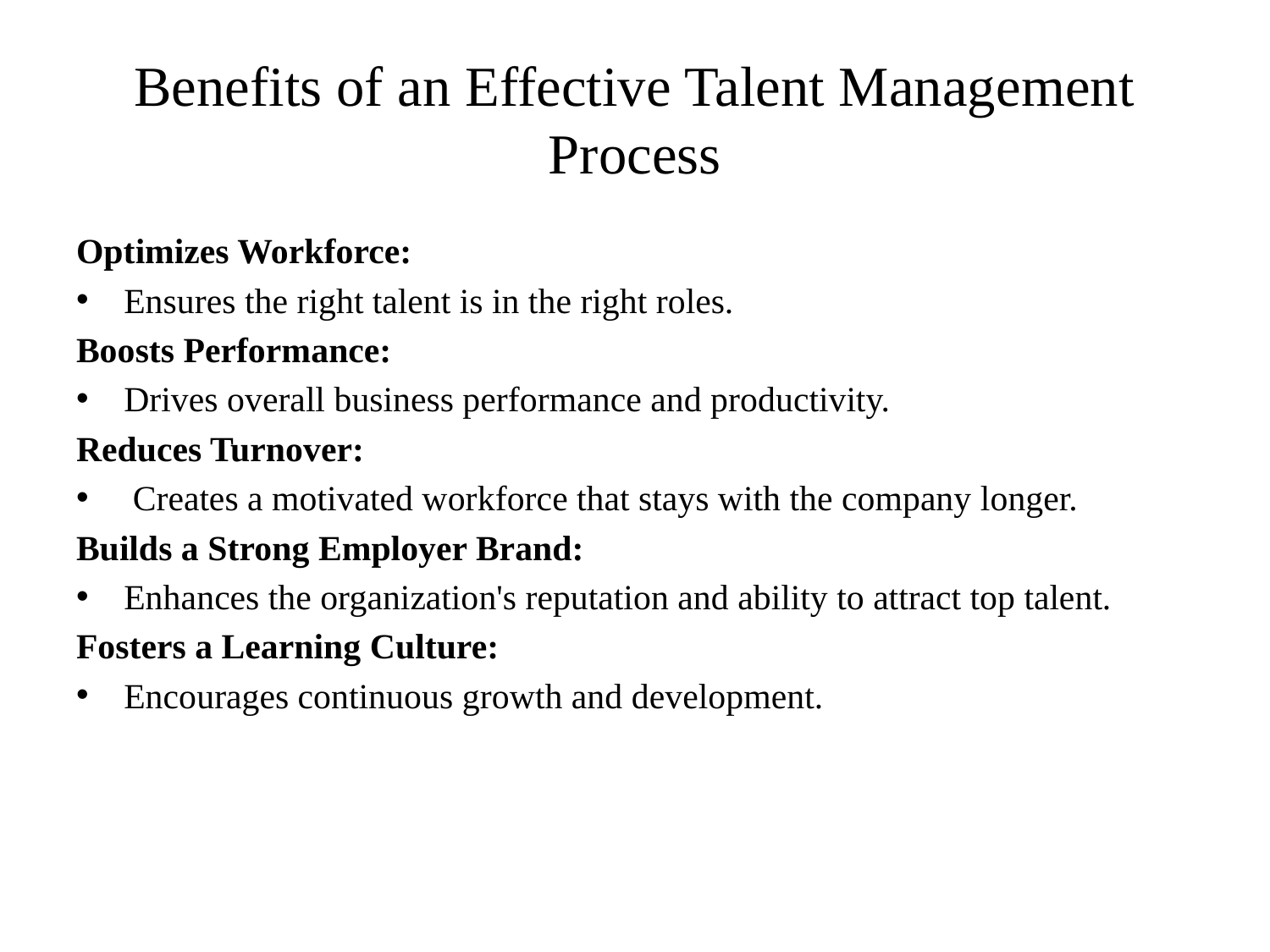

# Benefits of an Effective Talent Management Process
Optimizes Workforce:
Ensures the right talent is in the right roles.
Boosts Performance:
Drives overall business performance and productivity.
Reduces Turnover:
 Creates a motivated workforce that stays with the company longer.
Builds a Strong Employer Brand:
Enhances the organization's reputation and ability to attract top talent.
Fosters a Learning Culture:
Encourages continuous growth and development.